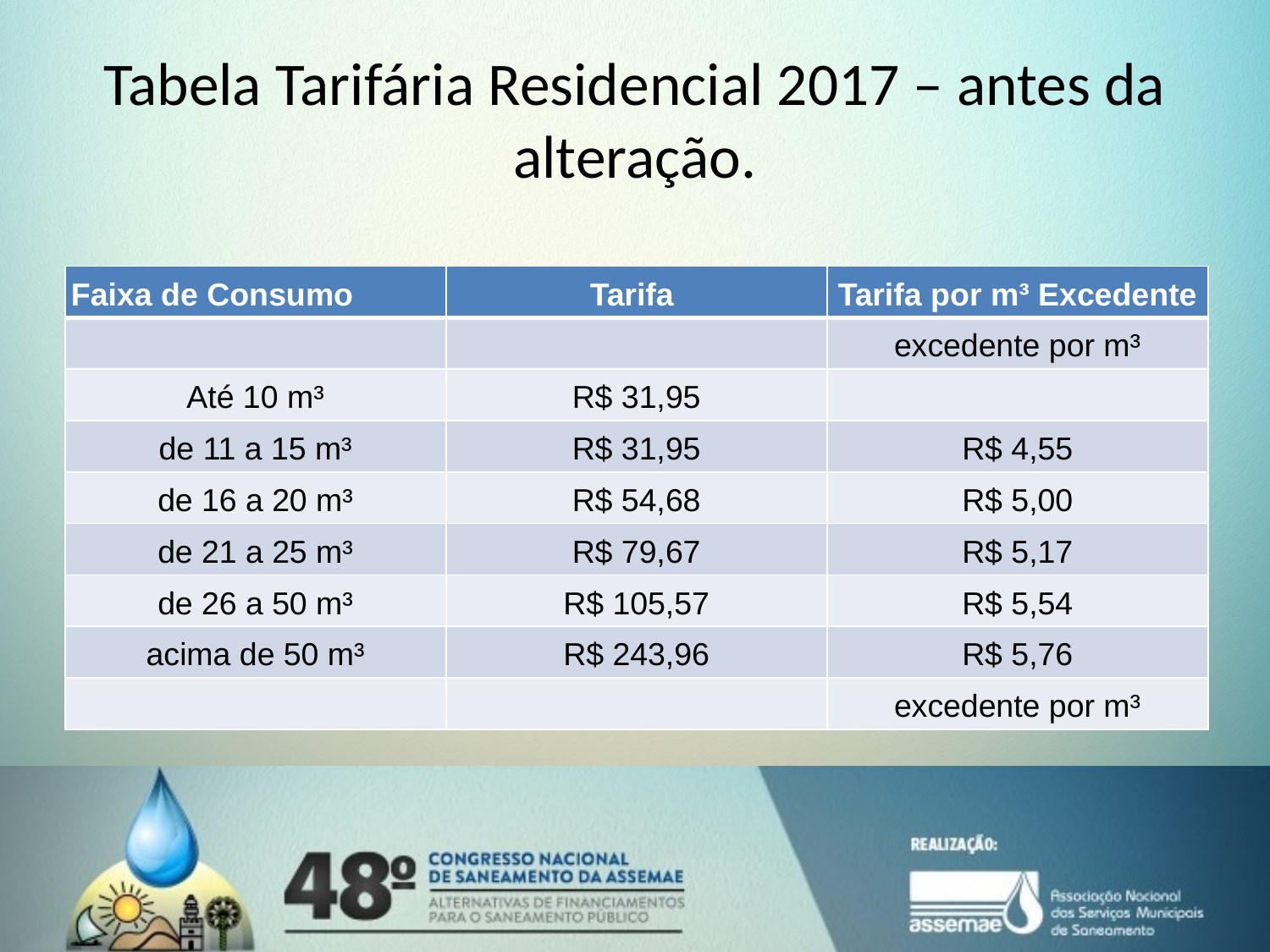

# Tabela Tarifária Residencial 2017 – antes da alteração.
| Faixa de Consumo | Tarifa | Tarifa por m³ Excedente |
| --- | --- | --- |
|  |  | excedente por m³ |
| Até 10 m³ | R$ 31,95 |  |
| de 11 a 15 m³ | R$ 31,95 | R$ 4,55 |
| de 16 a 20 m³ | R$ 54,68 | R$ 5,00 |
| de 21 a 25 m³ | R$ 79,67 | R$ 5,17 |
| de 26 a 50 m³ | R$ 105,57 | R$ 5,54 |
| acima de 50 m³ | R$ 243,96 | R$ 5,76 |
|  |  | excedente por m³ |